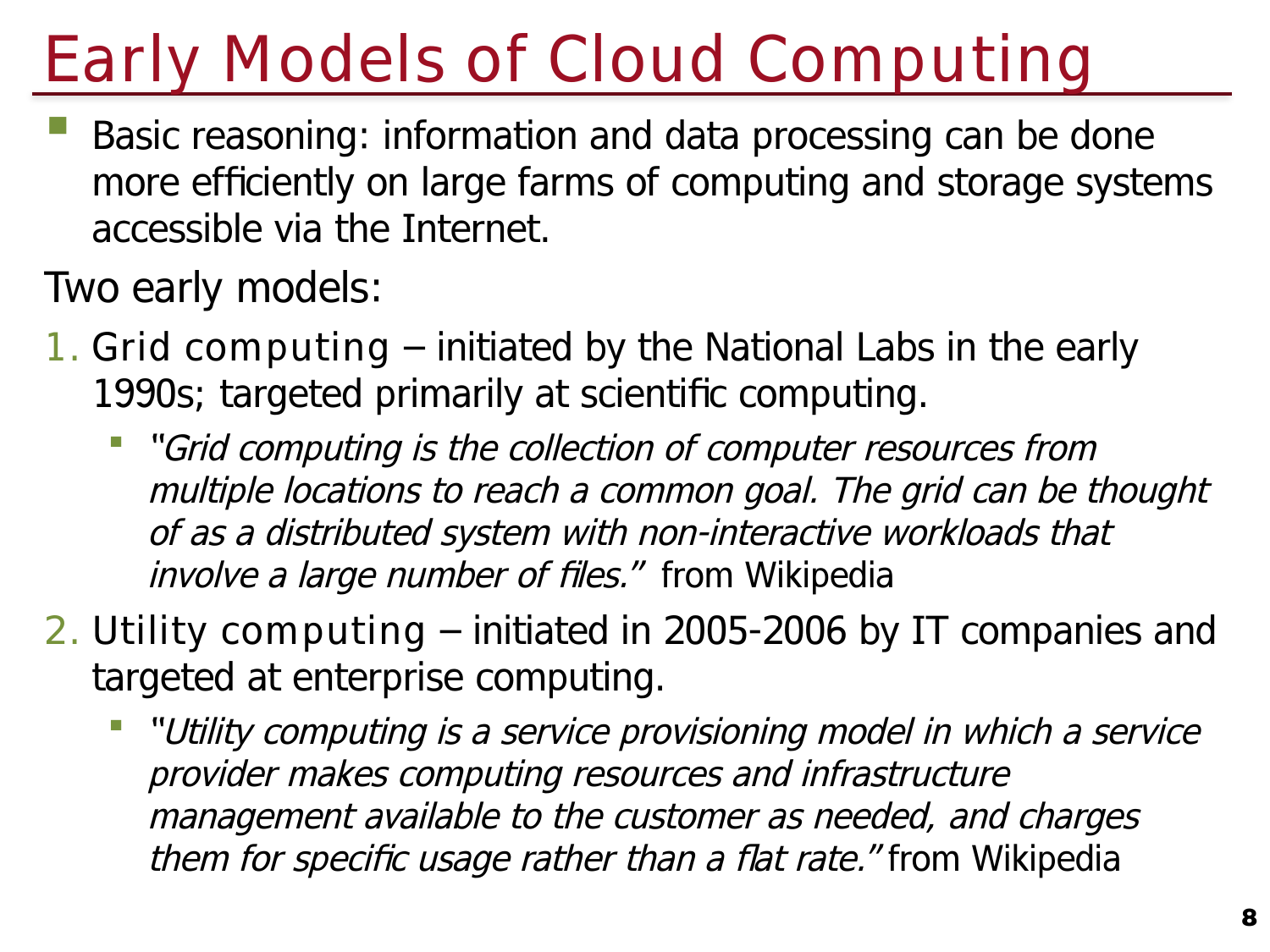

# Early Models of Cloud Computing
Basic reasoning: information and data processing can be done more efficiently on large farms of computing and storage systems accessible via the Internet.
Two early models:
Grid computing – initiated by the National Labs in the early 1990s; targeted primarily at scientific computing.
“Grid computing is the collection of computer resources from multiple locations to reach a common goal. The grid can be thought of as a distributed system with non-interactive workloads that involve a large number of files.”  from Wikipedia
Utility computing – initiated in 2005-2006 by IT companies and targeted at enterprise computing.
“Utility computing is a service provisioning model in which a service provider makes computing resources and infrastructure management available to the customer as needed, and charges them for specific usage rather than a flat rate.” from Wikipedia
8